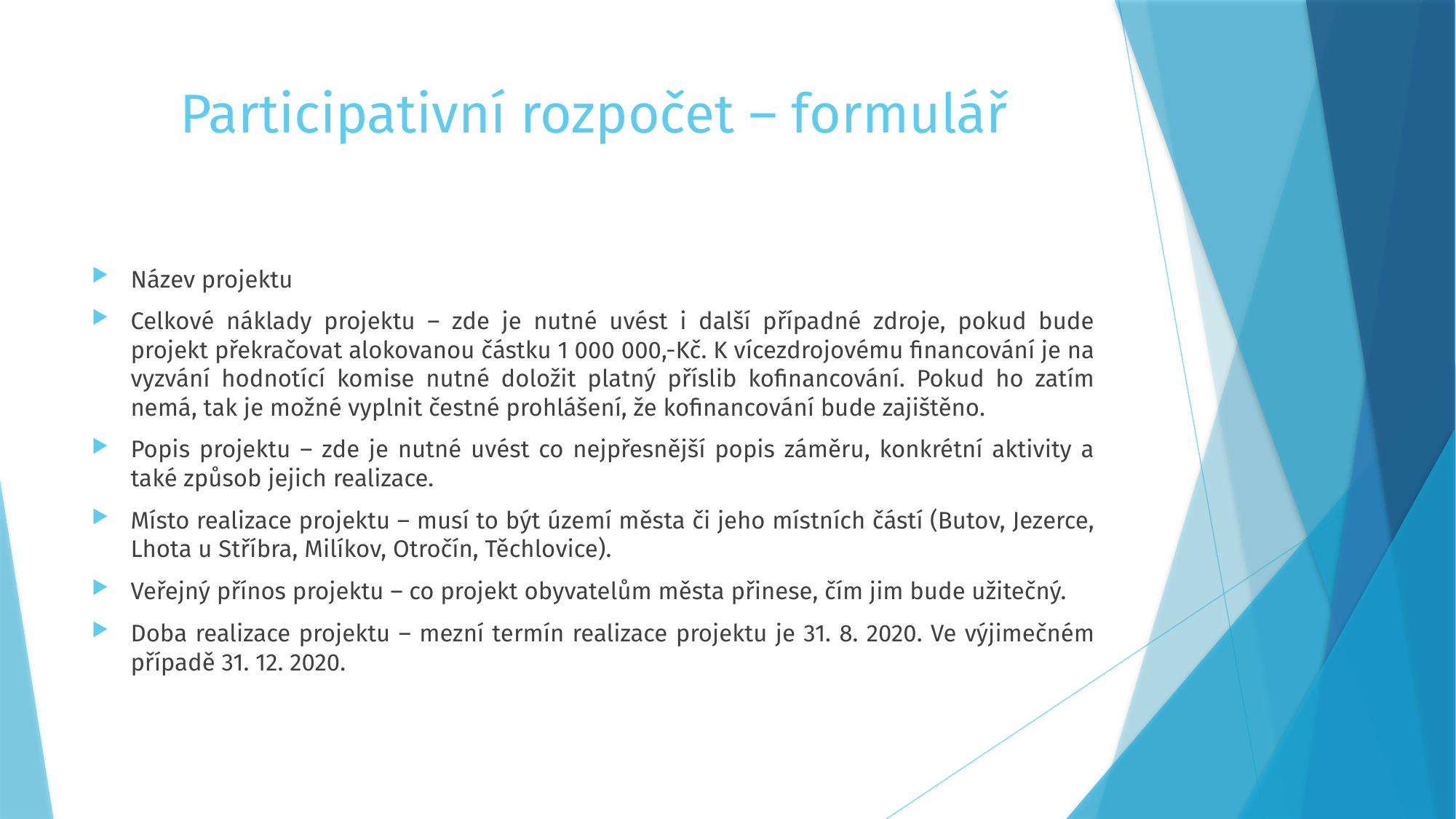

# Participativní rozpočet – formulář
Název projektu
Celkové náklady projektu – zde je nutné uvést i další případné zdroje, pokud bude projekt překračovat alokovanou částku 1 000 000,-Kč. K vícezdrojovému financování je na vyzvání hodnotící komise nutné doložit platný příslib kofinancování. Pokud ho zatím nemá, tak je možné vyplnit čestné prohlášení, že kofinancování bude zajištěno.
Popis projektu – zde je nutné uvést co nejpřesnější popis záměru, konkrétní aktivity a také způsob jejich realizace.
Místo realizace projektu – musí to být území města či jeho místních částí (Butov, Jezerce, Lhota u Stříbra, Milíkov, Otročín, Těchlovice).
Veřejný přínos projektu – co projekt obyvatelům města přinese, čím jim bude užitečný.
Doba realizace projektu – mezní termín realizace projektu je 31. 8. 2020. Ve výjimečném případě 31. 12. 2020.